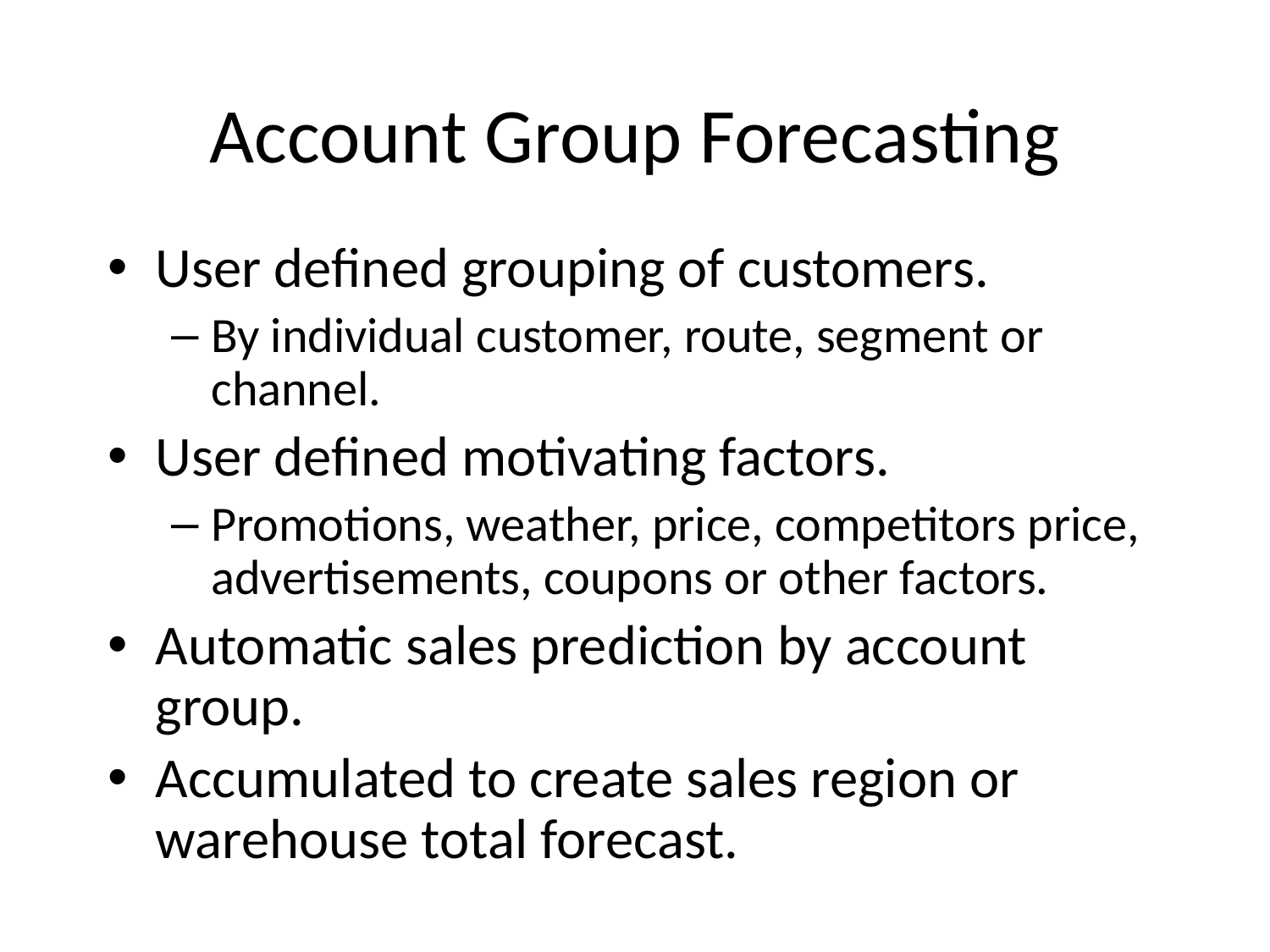

# Account Group Forecasting
User defined grouping of customers.
By individual customer, route, segment or channel.
User defined motivating factors.
Promotions, weather, price, competitors price, advertisements, coupons or other factors.
Automatic sales prediction by account group.
Accumulated to create sales region or warehouse total forecast.